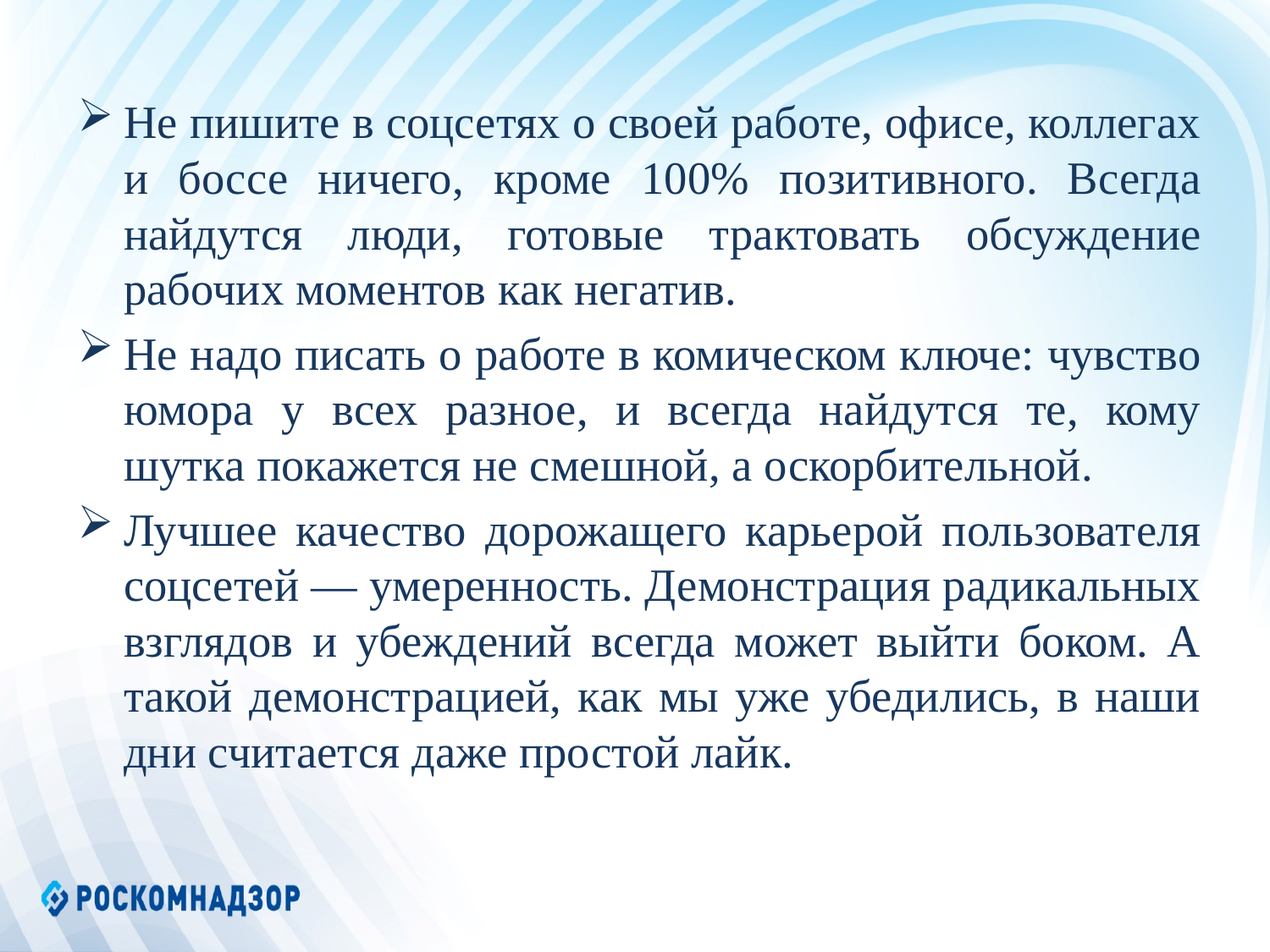

Не пишите в соцсетях о своей работе, офисе, коллегах и боссе ничего, кроме 100% позитивного. Всегда найдутся люди, готовые трактовать обсуждение рабочих моментов как негатив.
Не надо писать о работе в комическом ключе: чувство юмора у всех разное, и всегда найдутся те, кому шутка покажется не смешной, а оскорбительной.
Лучшее качество дорожащего карьерой пользователя соцсетей — умеренность. Демонстрация радикальных взглядов и убеждений всегда может выйти боком. А такой демонстрацией, как мы уже убедились, в наши дни считается даже простой лайк.